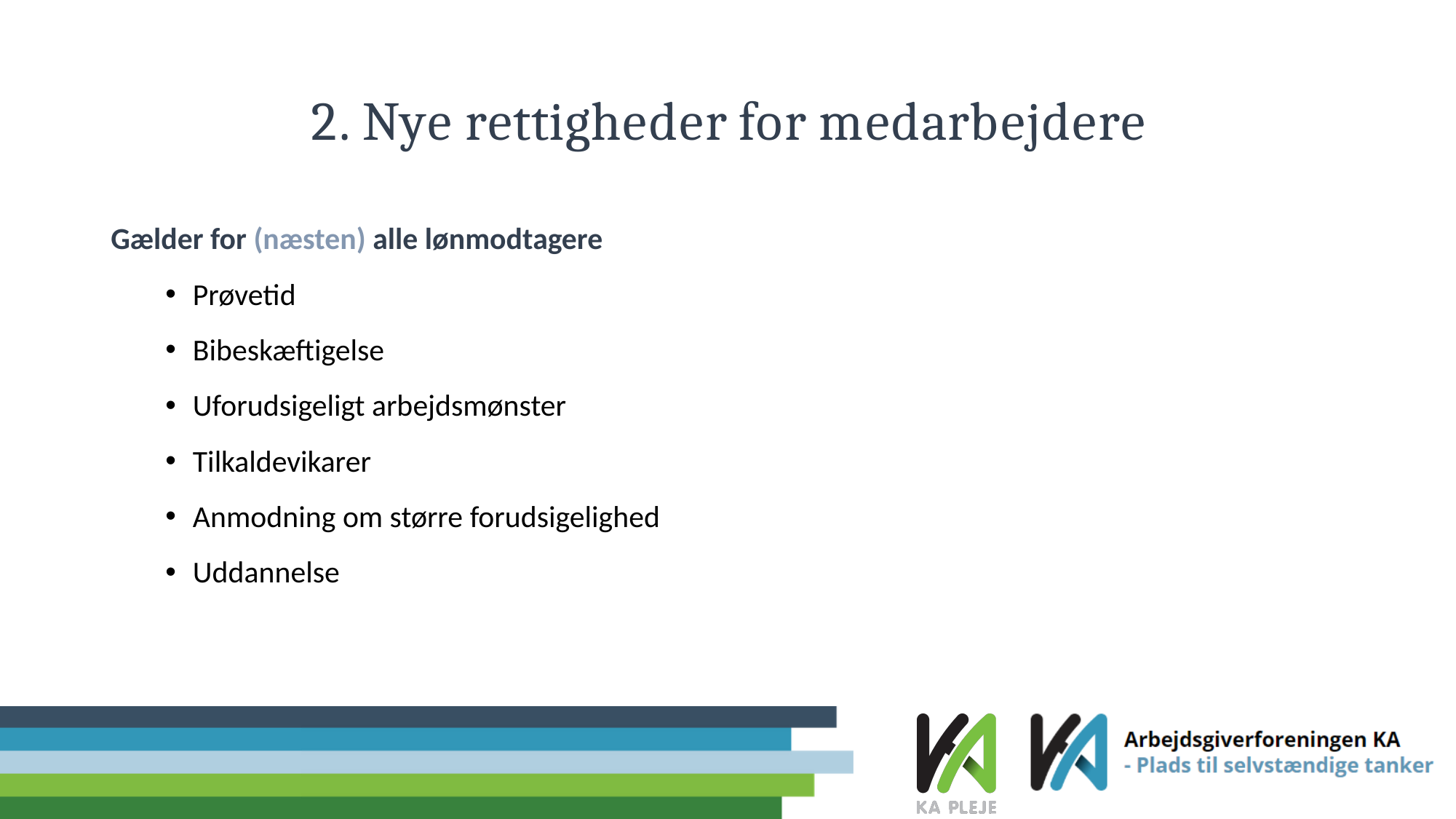

# 2. Nye rettigheder for medarbejdere
Gælder for (næsten) alle lønmodtagere
Prøvetid
Bibeskæftigelse
Uforudsigeligt arbejdsmønster
Tilkaldevikarer
Anmodning om større forudsigelighed
Uddannelse